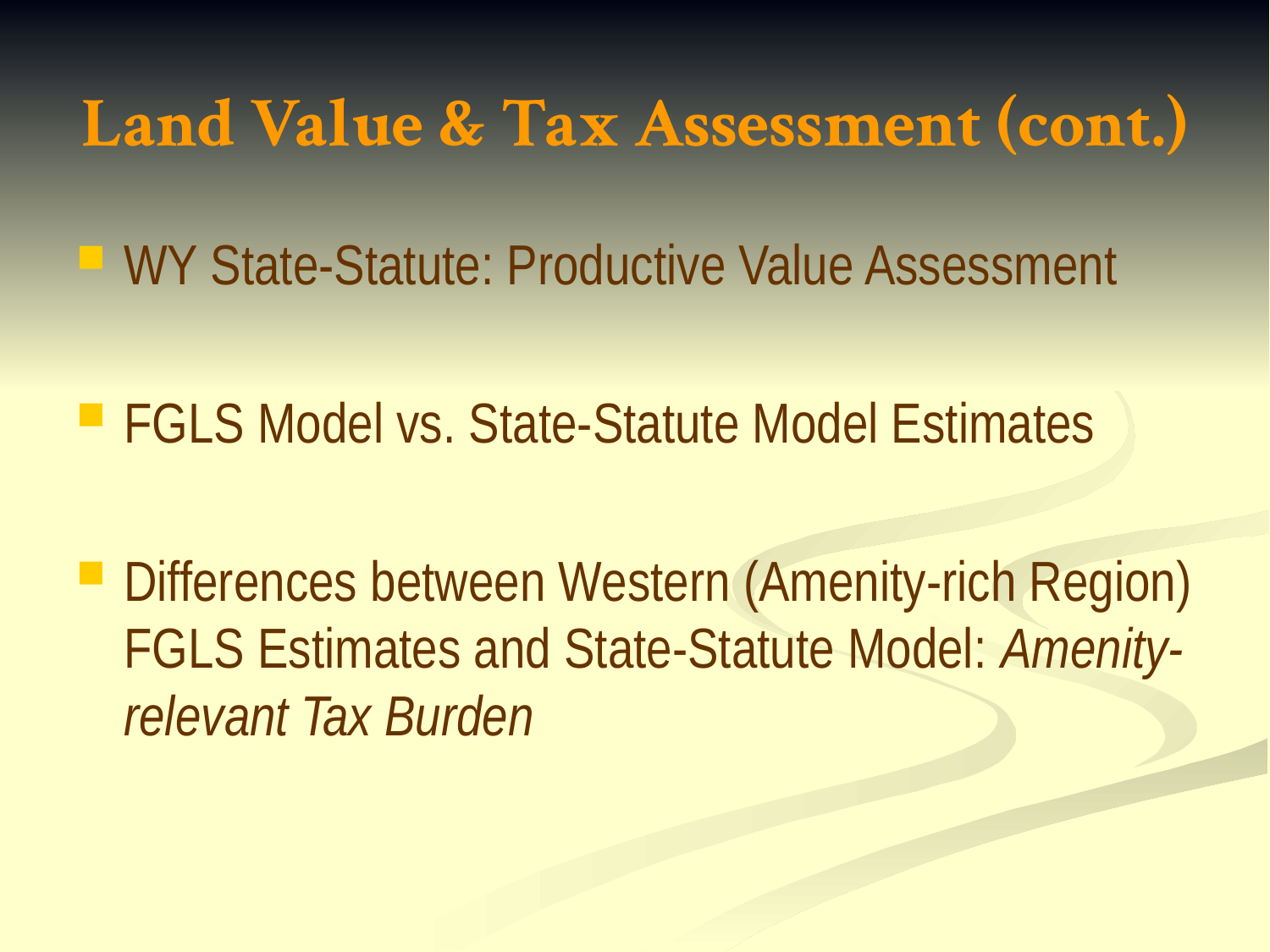

# Land Value & Tax Assessment (cont.)
WY State-Statute: Productive Value Assessment

FGLS Model vs. State-Statute Model Estimates

Differences between Western (Amenity-rich Region) FGLS Estimates and State-Statute Model: Amenity-relevant Tax Burden